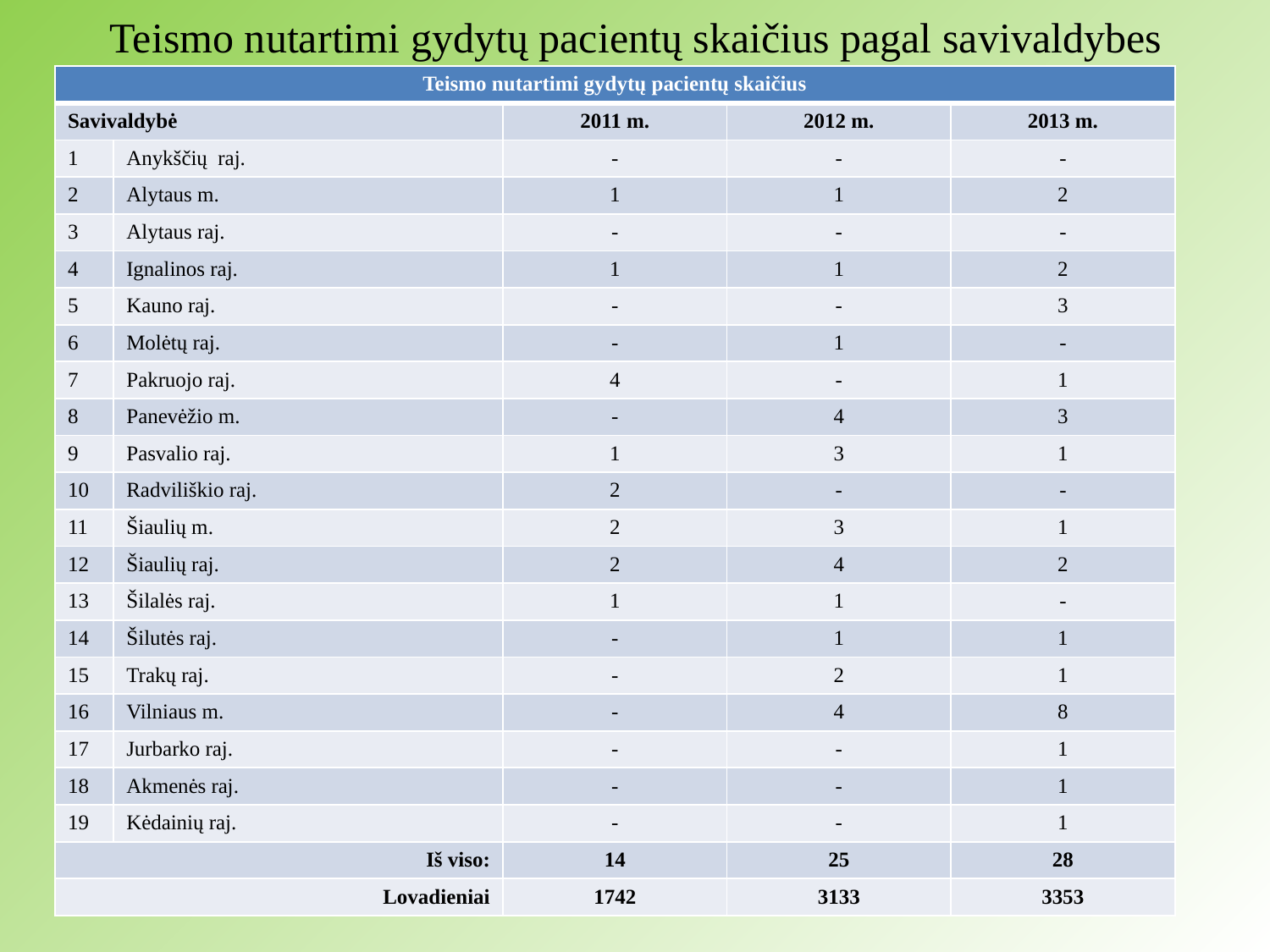

# Teismo nutartimi gydytų pacientų skaičius pagal savivaldybes
| Teismo nutartimi gydytų pacientų skaičius |  |  |  |  |
| --- | --- | --- | --- | --- |
| Savivaldybė |  | 2011 m. | 2012 m. | 2013 m. |
| 1 | Anykščių raj. | - | - | - |
| 2 | Alytaus m. | 1 | 1 | 2 |
| 3 | Alytaus raj. | - | - | - |
| 4 | Ignalinos raj. | 1 | 1 | 2 |
| 5 | Kauno raj. | - | - | 3 |
| 6 | Molėtų raj. | - | 1 | - |
| 7 | Pakruojo raj. | 4 | - | 1 |
| 8 | Panevėžio m. | - | 4 | 3 |
| 9 | Pasvalio raj. | 1 | 3 | 1 |
| 10 | Radviliškio raj. | 2 | - | - |
| 11 | Šiaulių m. | 2 | 3 | 1 |
| 12 | Šiaulių raj. | 2 | 4 | 2 |
| 13 | Šilalės raj. | 1 | 1 | - |
| 14 | Šilutės raj. | - | 1 | 1 |
| 15 | Trakų raj. | - | 2 | 1 |
| 16 | Vilniaus m. | - | 4 | 8 |
| 17 | Jurbarko raj. | - | - | 1 |
| 18 | Akmenės raj. | - | - | 1 |
| 19 | Kėdainių raj. | - | - | 1 |
| Iš viso: |  | 14 | 25 | 28 |
| Lovadieniai |  | 1742 | 3133 | 3353 |